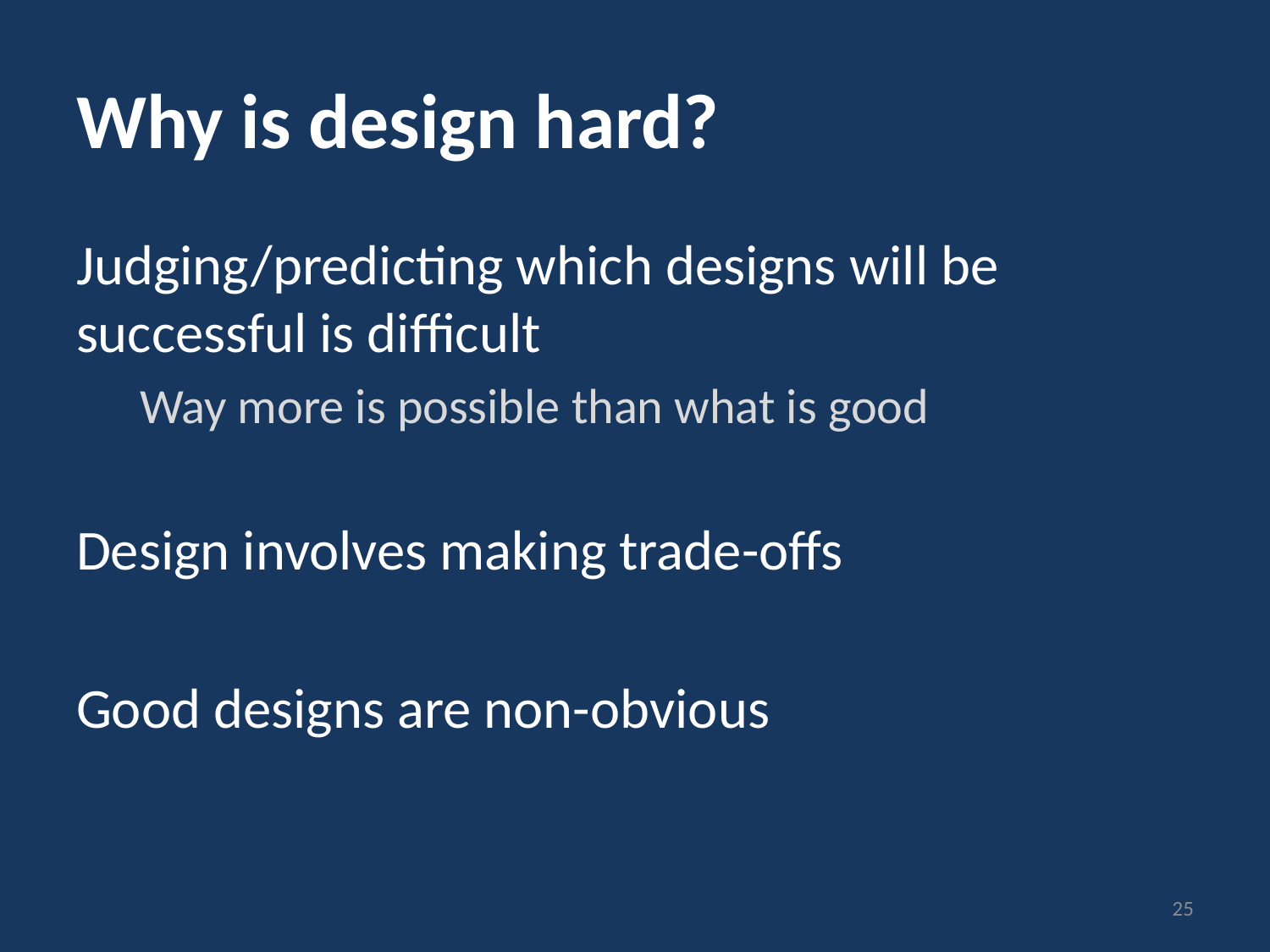

# Why is design hard?
Judging/predicting which designs will be successful is difficult
Way more is possible than what is good

Design involves making trade-offs

Good designs are non-obvious
25